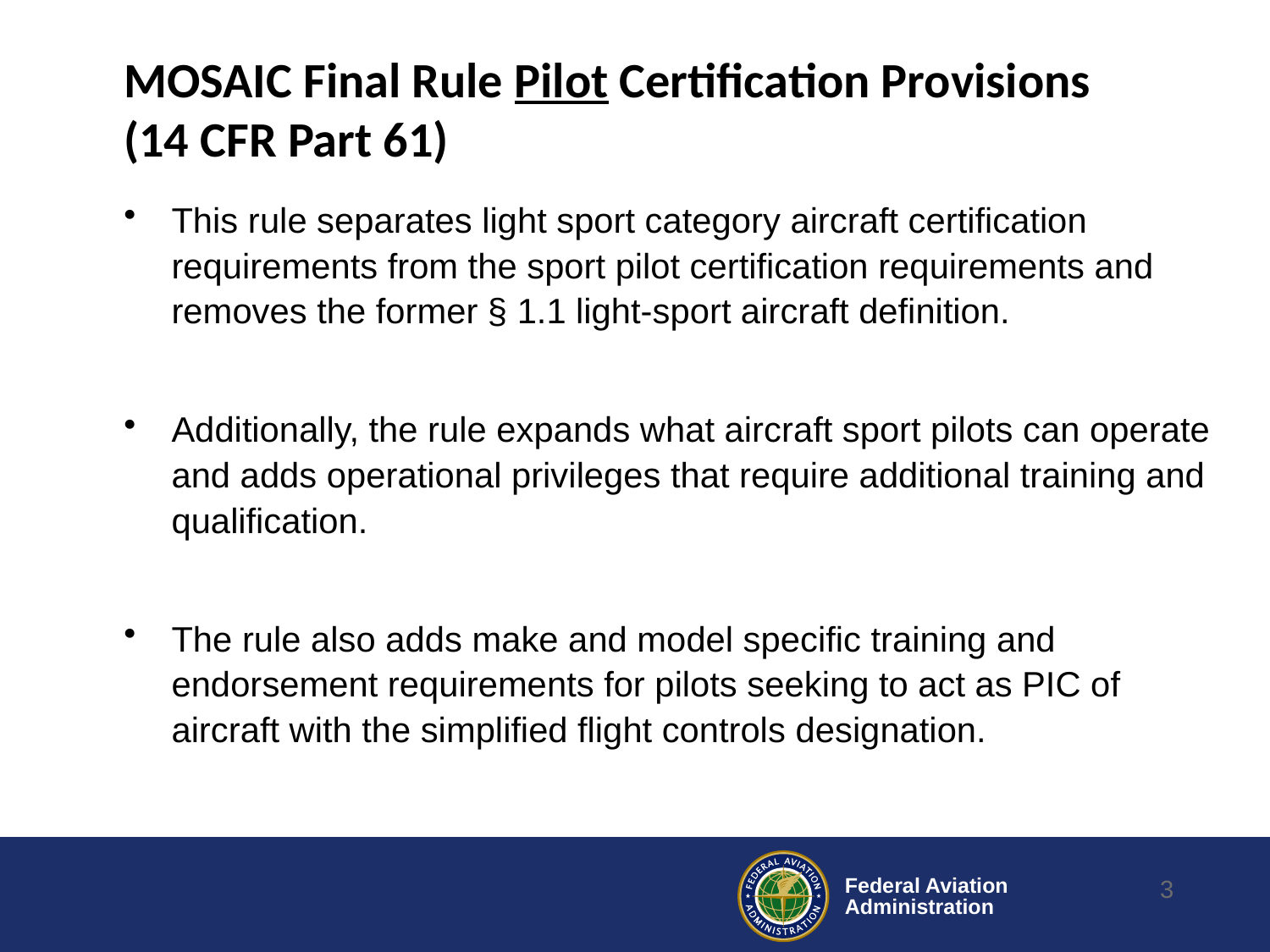

# MOSAIC Final Rule Pilot Certification Provisions (14 CFR Part 61)
This rule separates light sport category aircraft certification requirements from the sport pilot certification requirements and removes the former § 1.1 light-sport aircraft definition.

Additionally, the rule expands what aircraft sport pilots can operate and adds operational privileges that require additional training and qualification.

The rule also adds make and model specific training and endorsement requirements for pilots seeking to act as PIC of  aircraft with the simplified flight controls designation.

3